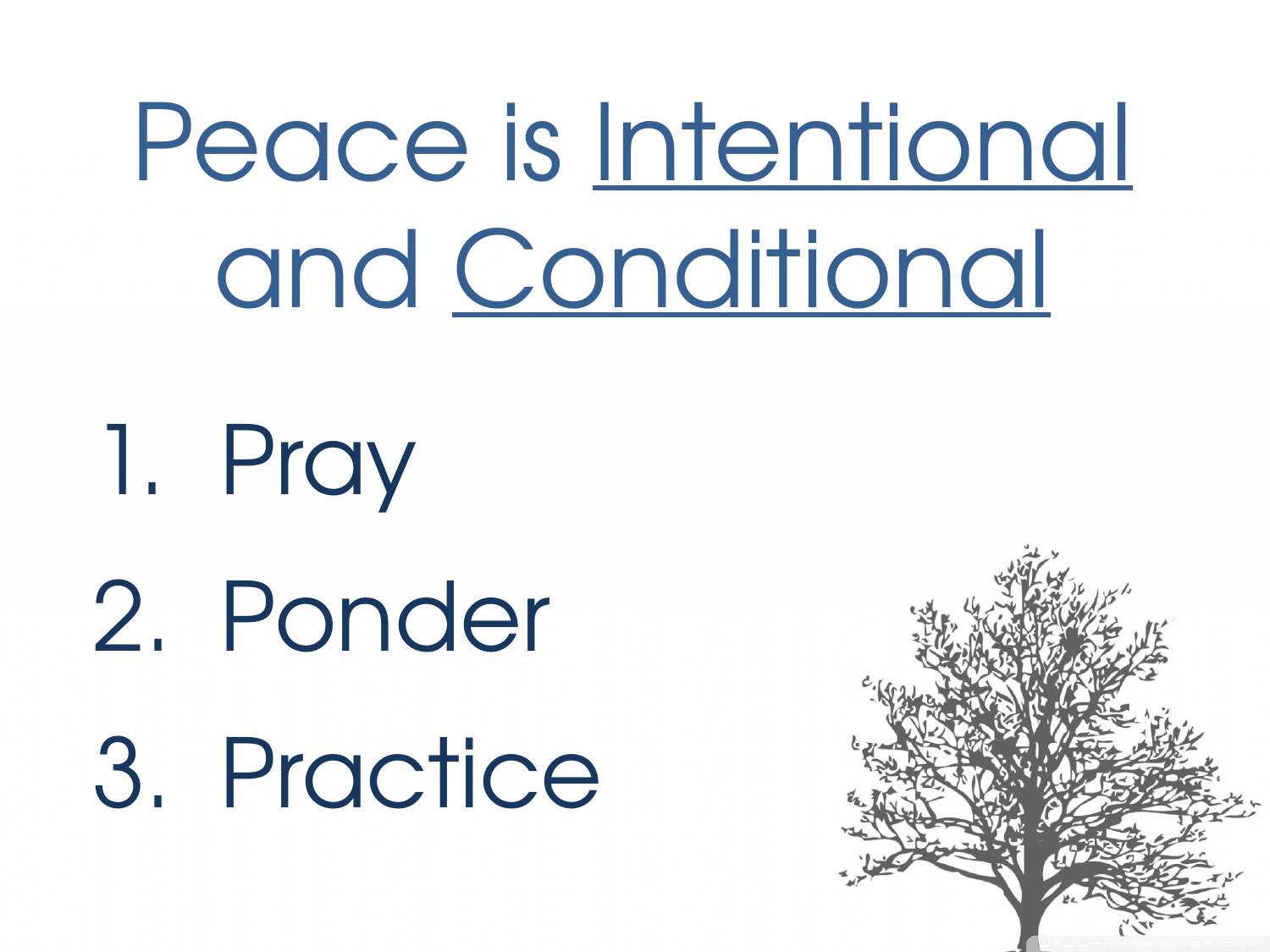

Peace is Intentional and Conditional
Pray
Ponder
Practice